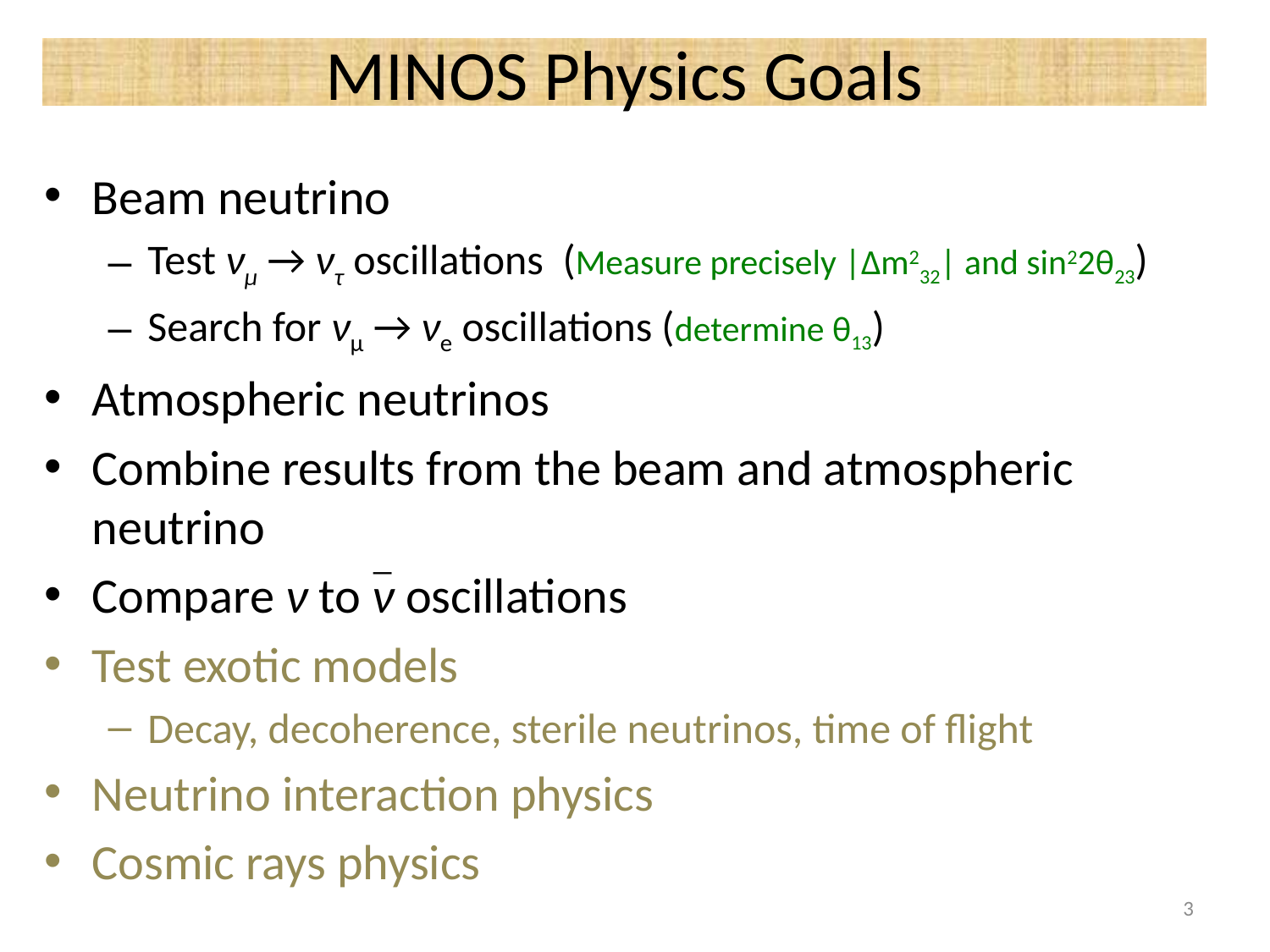

# MINOS Physics Goals
Beam neutrino
Test νμ → ντ oscillations  (Measure precisely |Δm232| and sin22θ23)
Search for νμ → νe oscillations (determine θ13)
Atmospheric neutrinos
Combine results from the beam and atmospheric neutrino
Compare ν to ν oscillations
Test exotic models
Decay, decoherence, sterile neutrinos, time of flight
Neutrino interaction physics
Cosmic rays physics

_
3